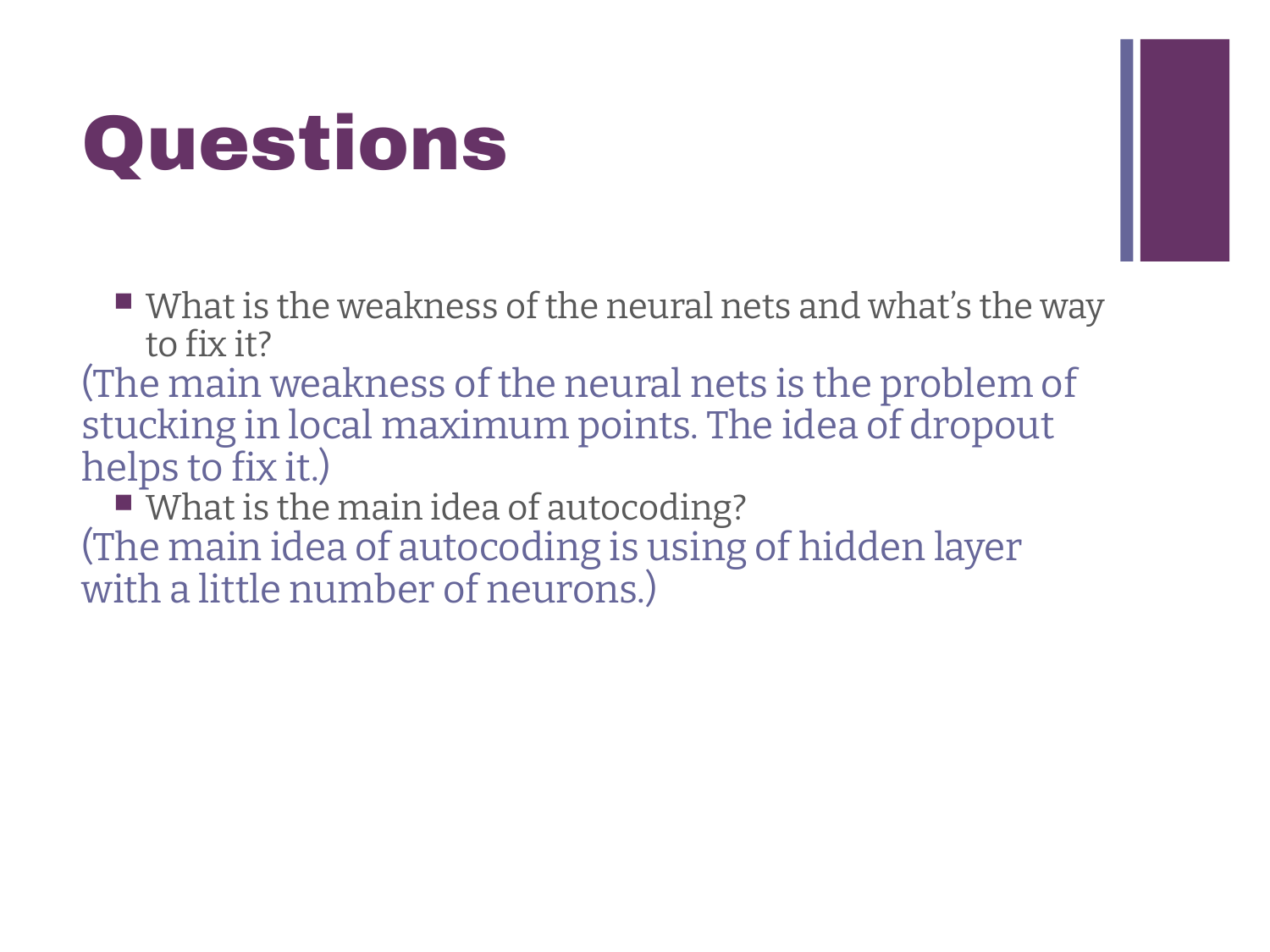

# Questions
What is the weakness of the neural nets and what’s the way to fix it?
(The main weakness of the neural nets is the problem of stucking in local maximum points. The idea of dropout helps to fix it.)
What is the main idea of autocoding?
(The main idea of autocoding is using of hidden layer with a little number of neurons.)